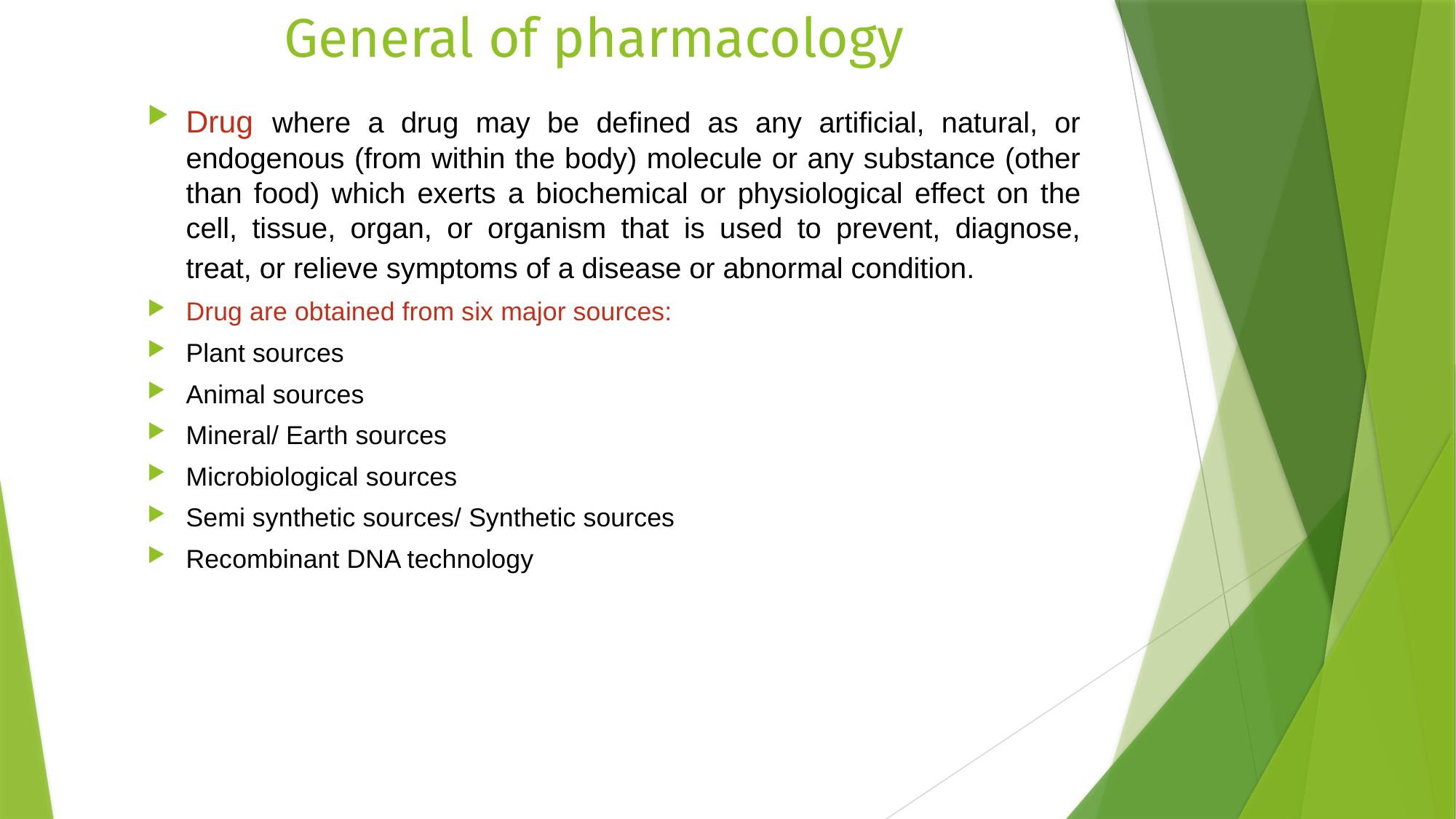

# General of pharmacology
Drug where a drug may be defined as any artificial, natural, or endogenous (from within the body) molecule or any substance (other than food) which exerts a biochemical or physiological effect on the cell, tissue, organ, or organism that is used to prevent, diagnose, treat, or relieve symptoms of a disease or abnormal condition.
Drug are obtained from six major sources:
Plant sources
Animal sources
Mineral/ Earth sources
Microbiological sources
Semi synthetic sources/ Synthetic sources
Recombinant DNA technology